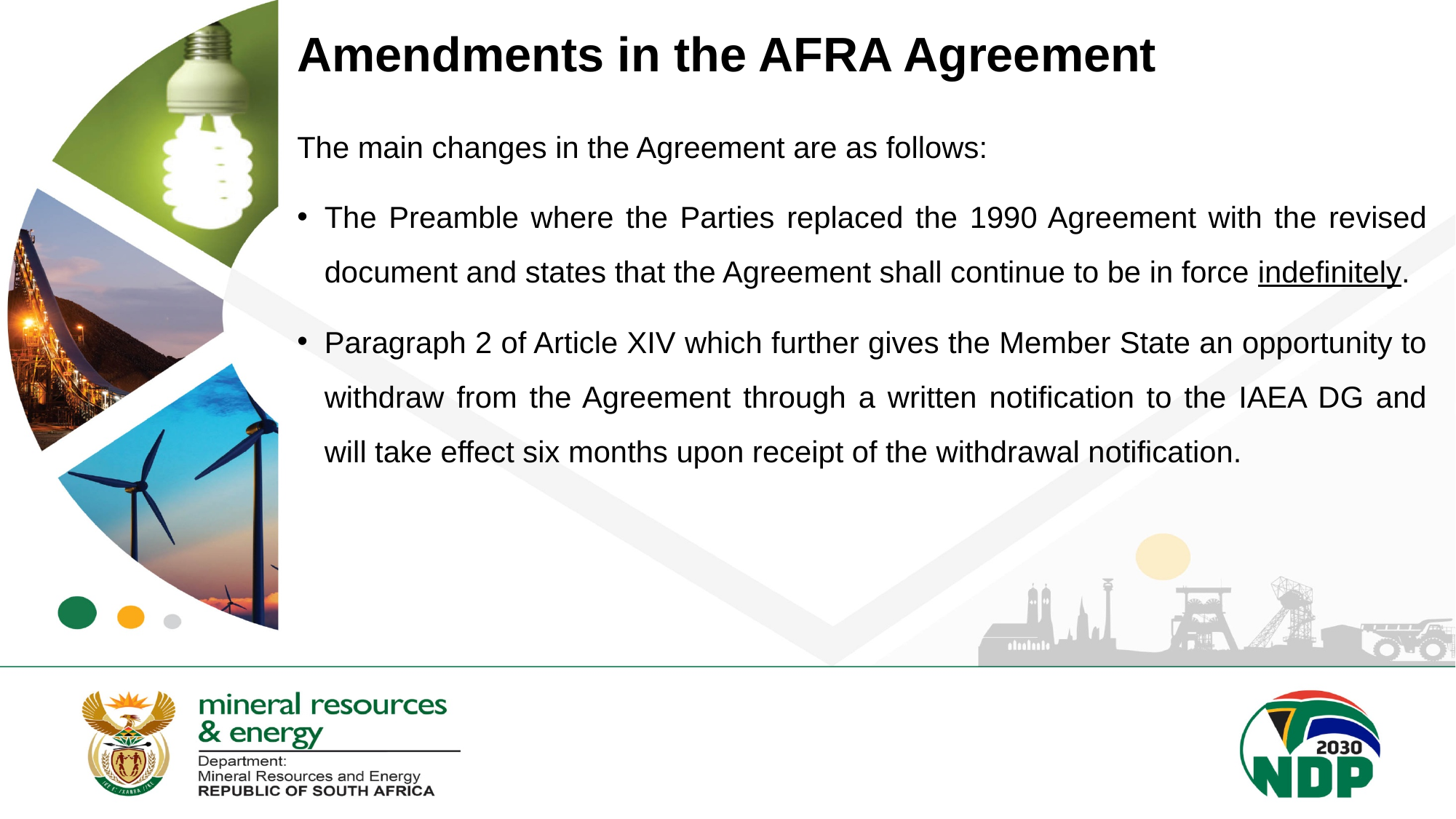

# Amendments in the AFRA Agreement
The main changes in the Agreement are as follows:
The Preamble where the Parties replaced the 1990 Agreement with the revised document and states that the Agreement shall continue to be in force indefinitely.
Paragraph 2 of Article XIV which further gives the Member State an opportunity to withdraw from the Agreement through a written notification to the IAEA DG and will take effect six months upon receipt of the withdrawal notification.